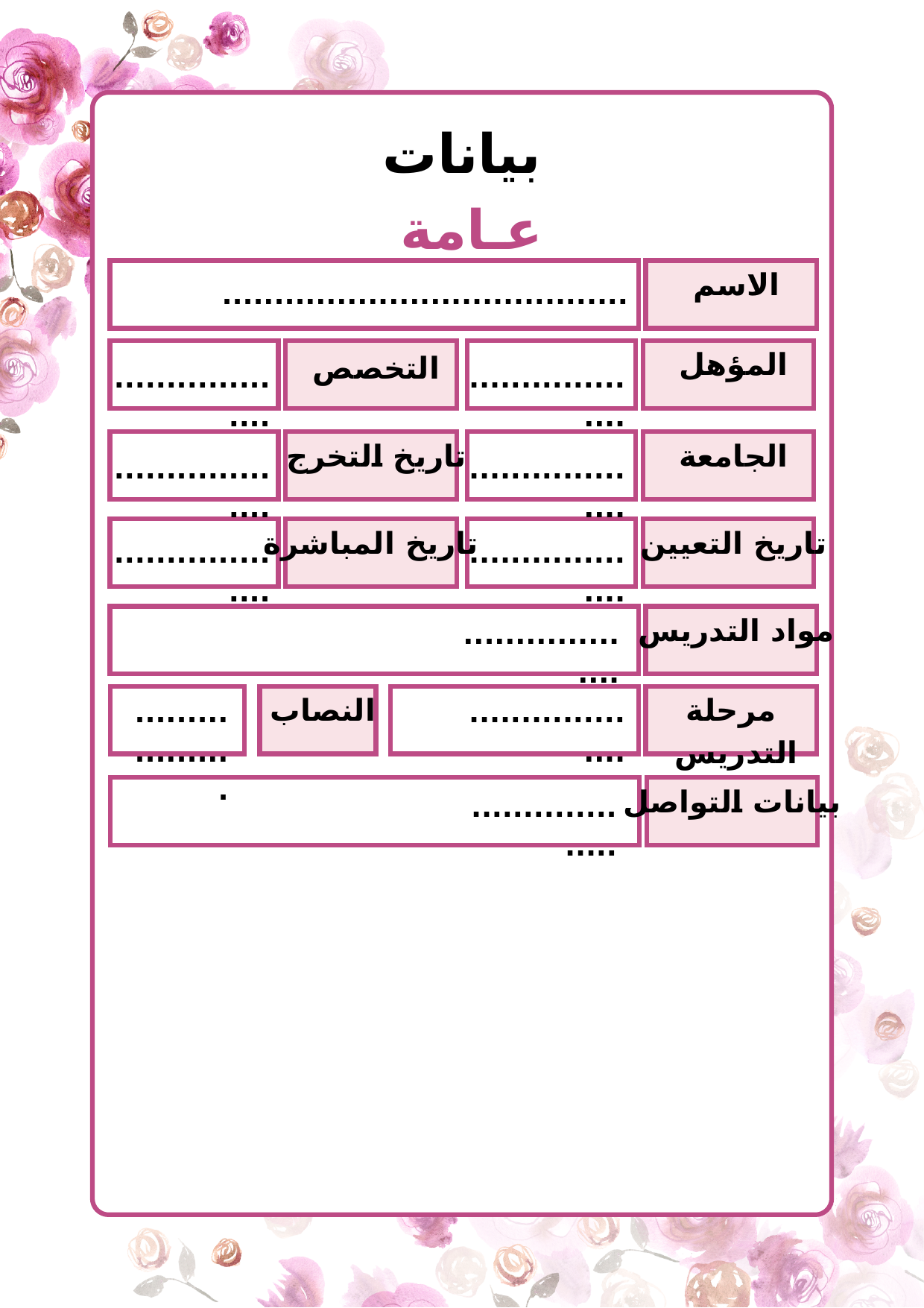

بيانات عـامة
الاسم

.......................................
المؤهل

التخصص
...................
...................
تاريخ التخرج
الجامعة

...................
...................
تاريخ المباشرة
تاريخ التعيين

...................
...................
مواد التدريس

...................
النصاب
مرحلة التدريس

...................
...................
بيانات التواصل

...................